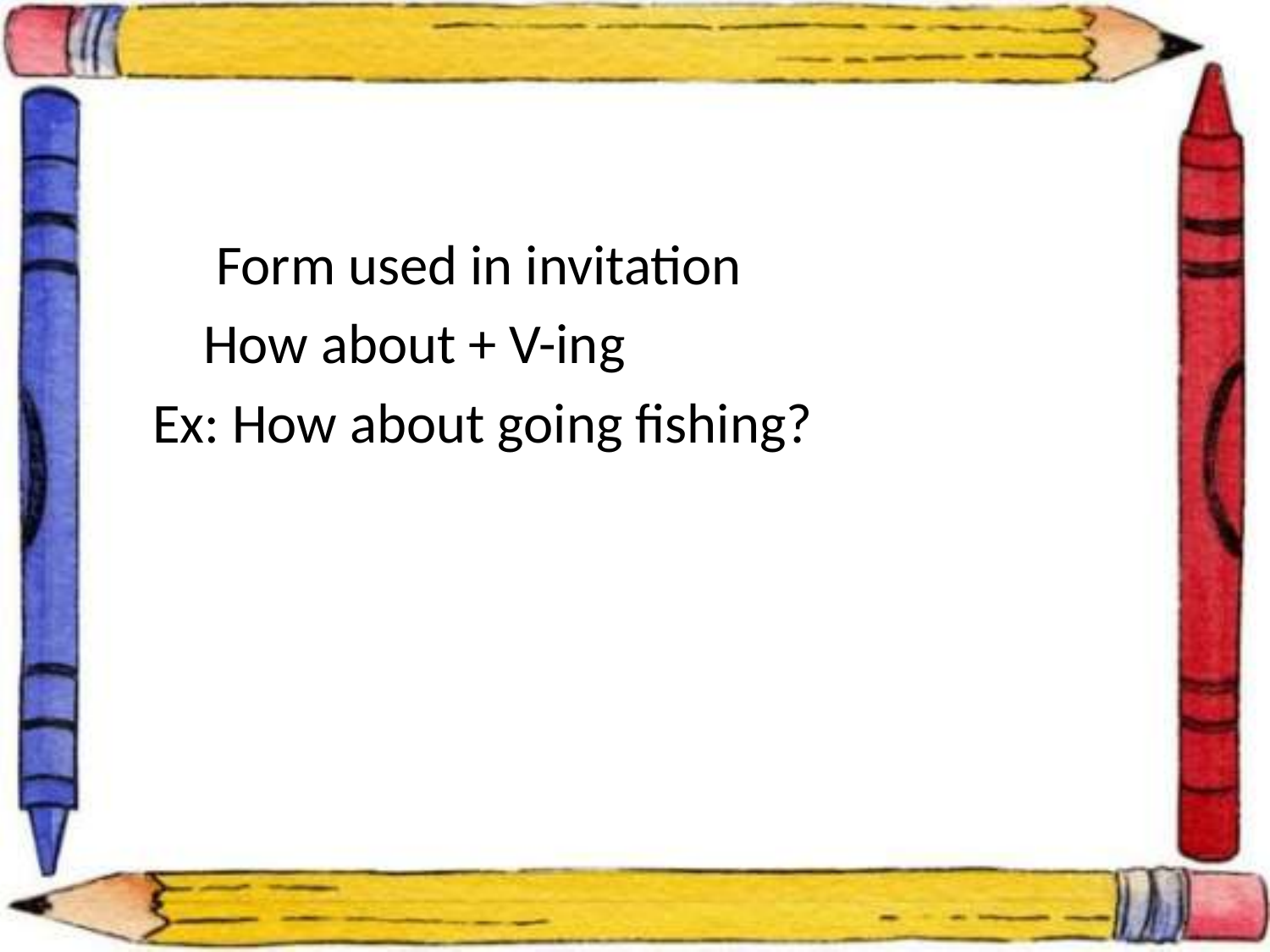

#
           Form used in invitation
          How about + V-ing
      Ex: How about going fishing?